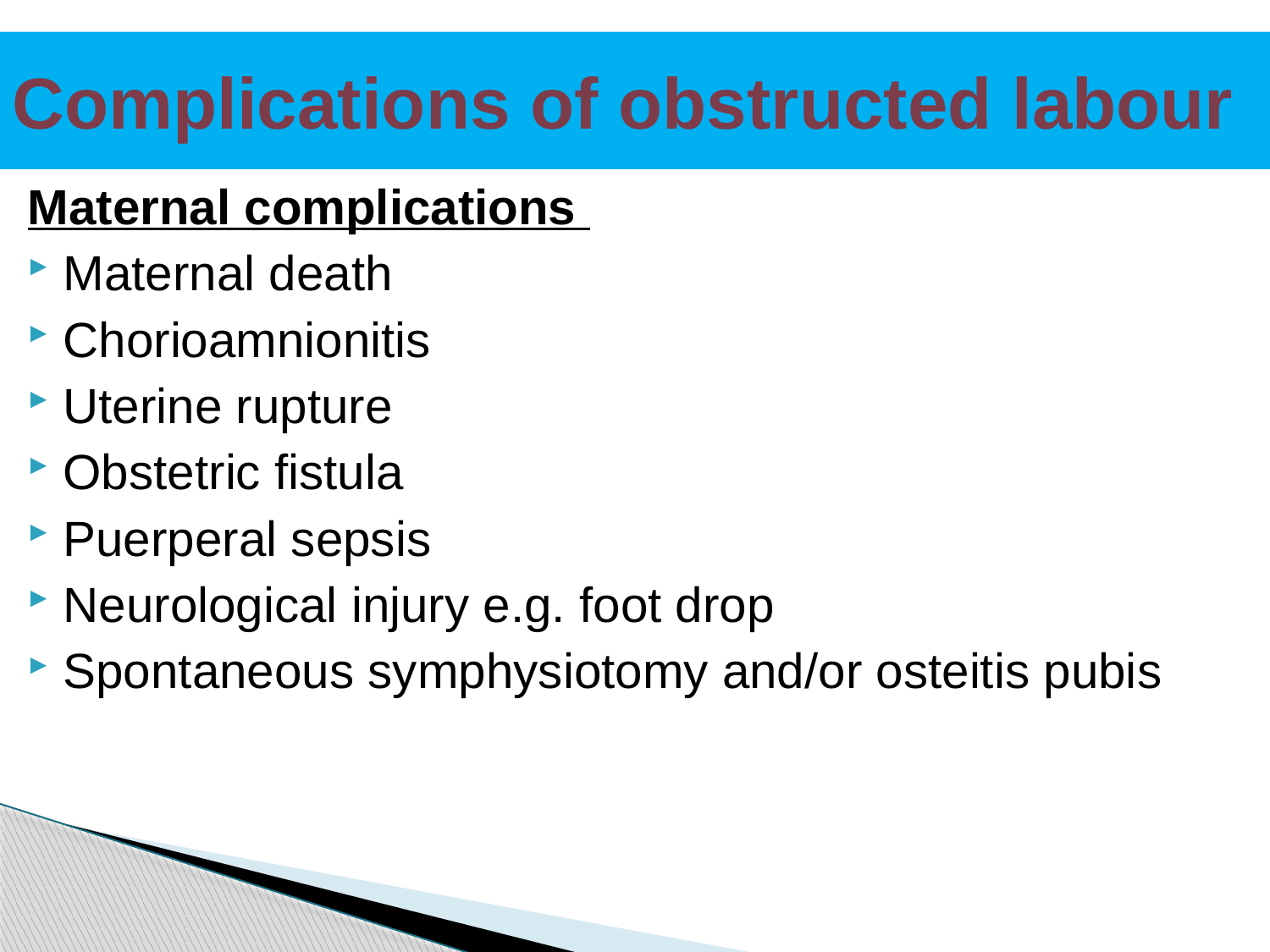

# Complications of obstructed labour
Maternal complications
Maternal death
Chorioamnionitis
Uterine rupture
Obstetric fistula
Puerperal sepsis
Neurological injury e.g. foot drop
Spontaneous symphysiotomy and/or osteitis pubis